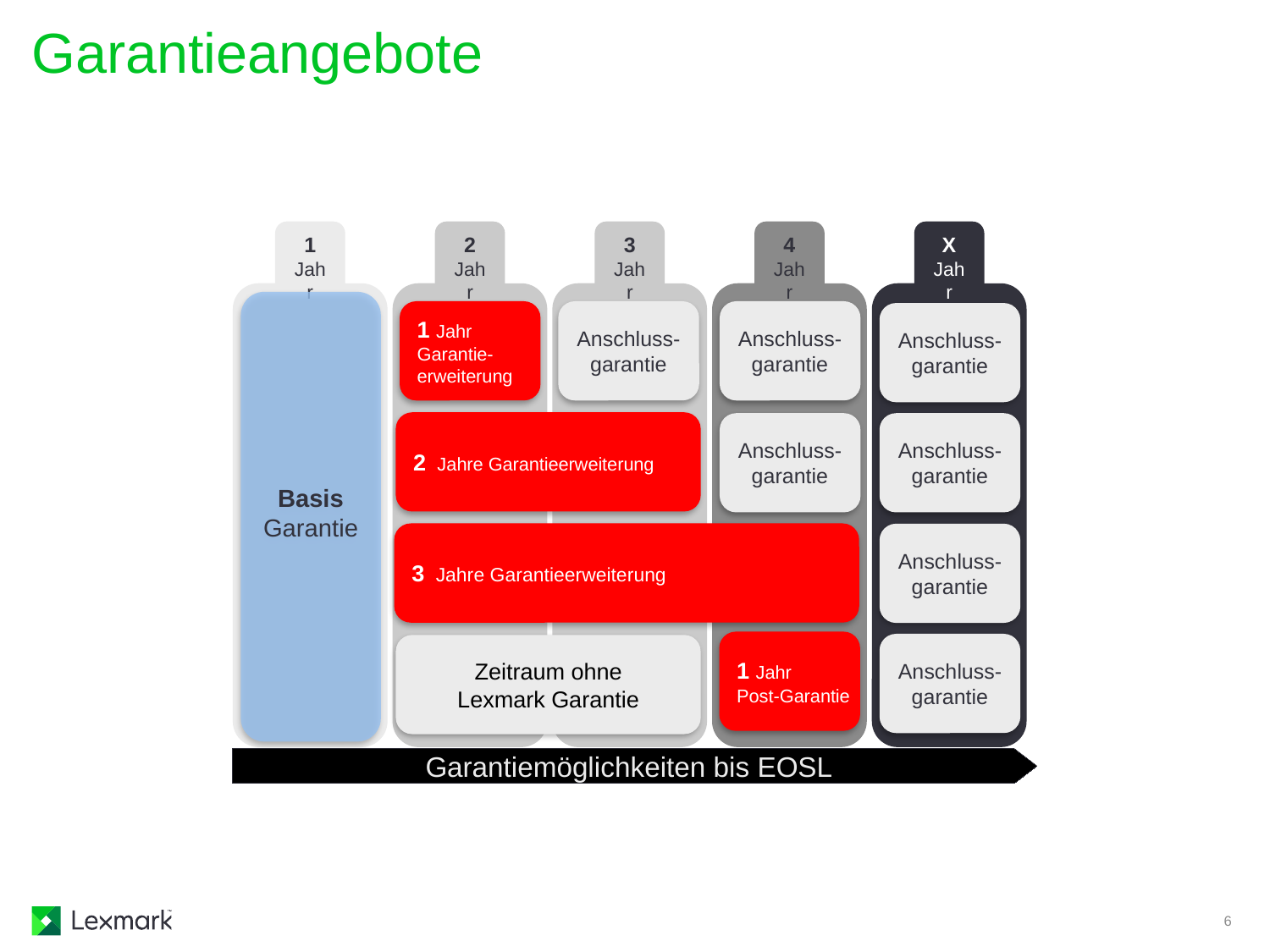

# Garantieangebote
1
Jahr

2
Jahr

3
Jahr

4
Jahr

X
Jahr

Basis
Garantie
1 Jahr
Garantie-
erweiterung
Anschluss-garantie
Anschluss-garantie
Anschluss-garantie
2  Jahre Garantieerweiterung
Anschluss-garantie
Anschluss-garantie
3  Jahre Garantieerweiterung
Anschluss-garantie
1 Jahr
Post-Garantie
Anschluss-garantie
Zeitraum ohne
Lexmark Garantie
Garantiemöglichkeiten bis EOSL
6